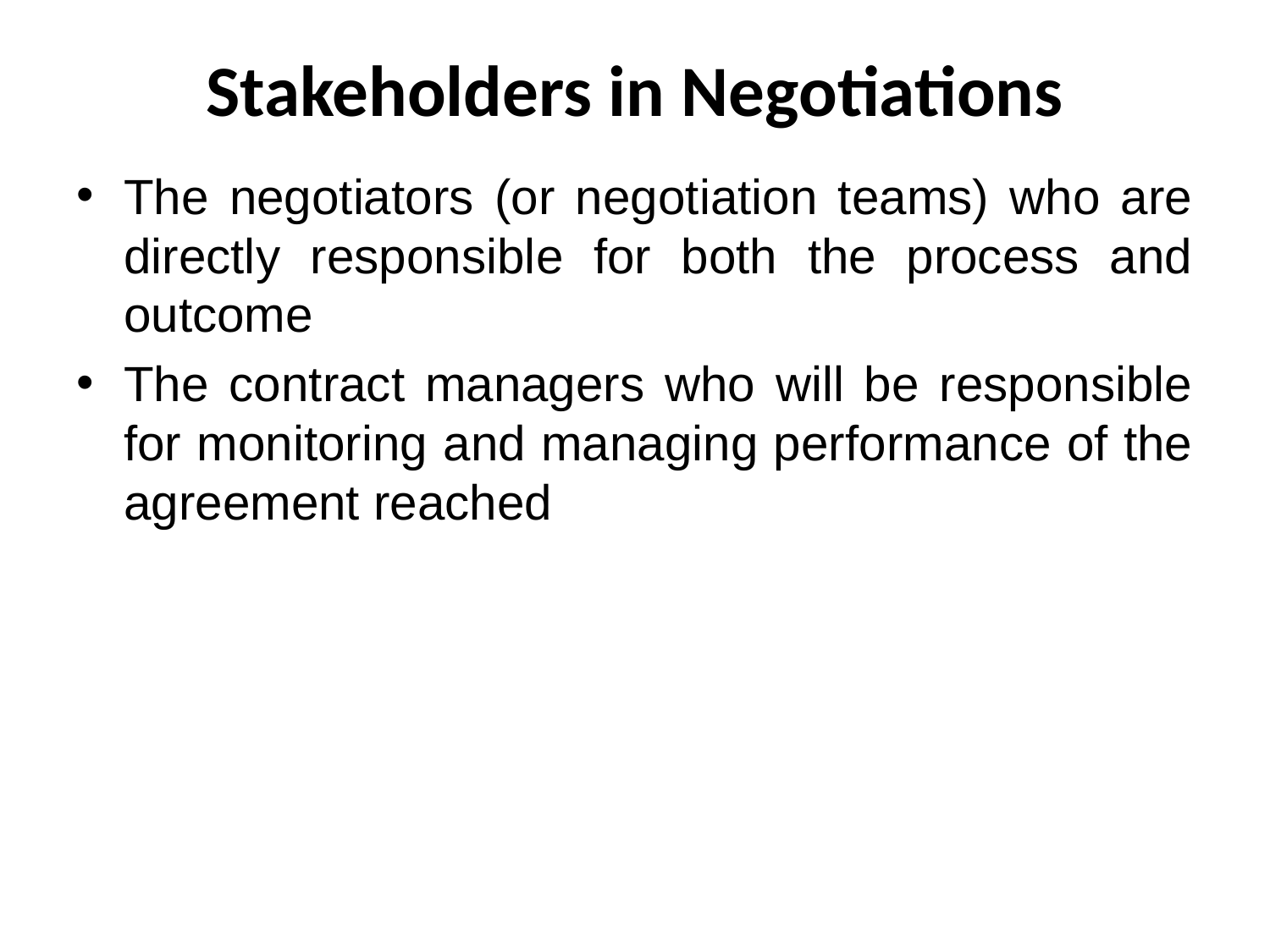

# Stakeholders in Negotiations
The negotiators (or negotiation teams) who are directly responsible for both the process and outcome
The contract managers who will be responsible for monitoring and managing performance of the agreement reached